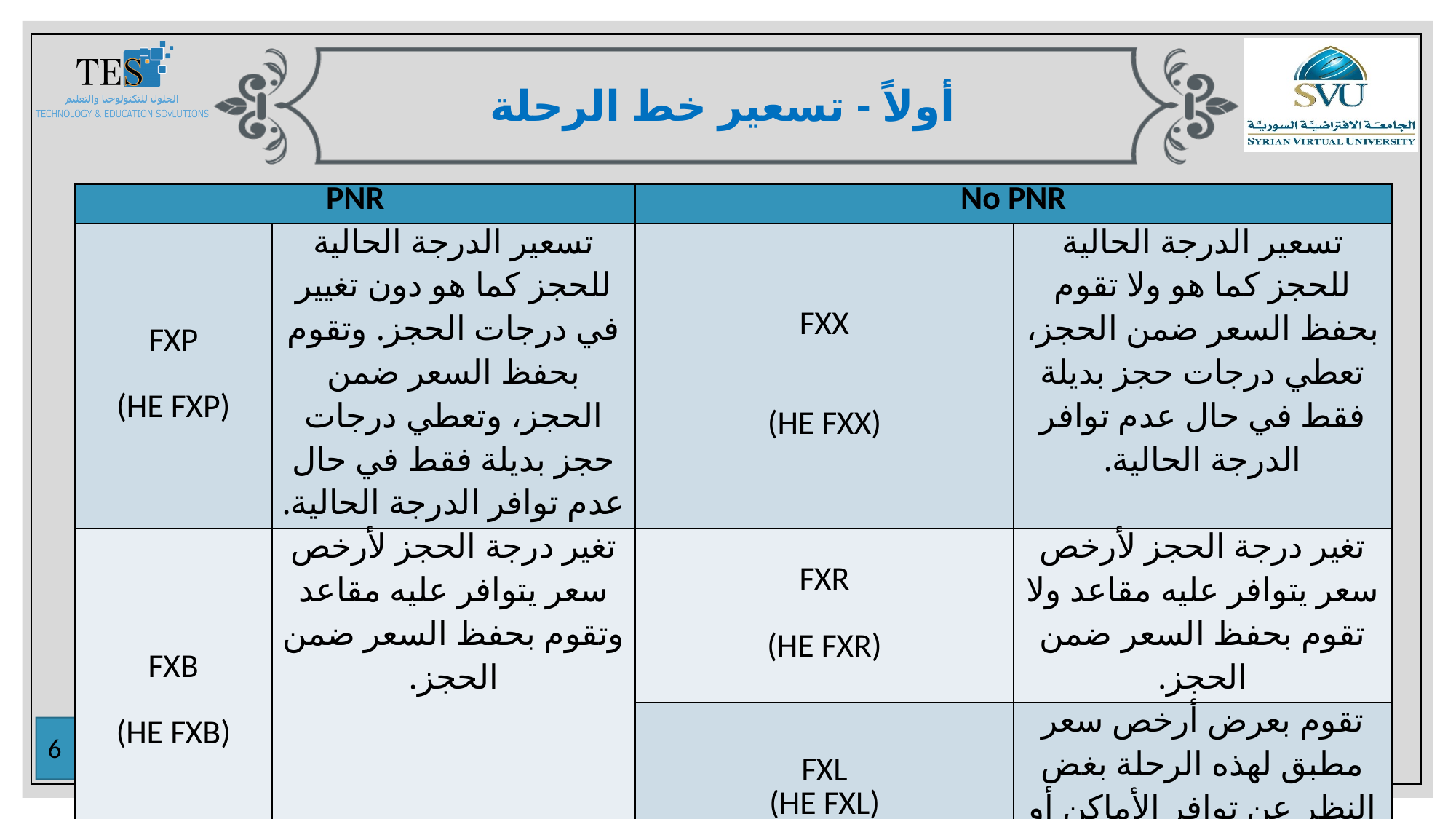

أولاً - تسعير خط الرحلة
| PNR |  | No PNR |  |
| --- | --- | --- | --- |
| FXP (HE FXP) | تسعير الدرجة الحالية للحجز كما هو دون تغيير في درجات الحجز. وتقوم بحفظ السعر ضمن الحجز، وتعطي درجات حجز بديلة فقط في حال عدم توافر الدرجة الحالية. | FXX (HE FXX) | تسعير الدرجة الحالية للحجز كما هو ولا تقوم بحفظ السعر ضمن الحجز، تعطي درجات حجز بديلة فقط في حال عدم توافر الدرجة الحالية. |
| FXB (HE FXB) | تغير درجة الحجز لأرخص سعر يتوافر عليه مقاعد وتقوم بحفظ السعر ضمن الحجز. | FXR (HE FXR) | تغير درجة الحجز لأرخص سعر يتوافر عليه مقاعد ولا تقوم بحفظ السعر ضمن الحجز. |
|  |  | FXL (HE FXL) | تقوم بعرض أرخص سعر مطبق لهذه الرحلة بغض النظر عن توافر الأماكن أو عدمها. فقط استعراض |